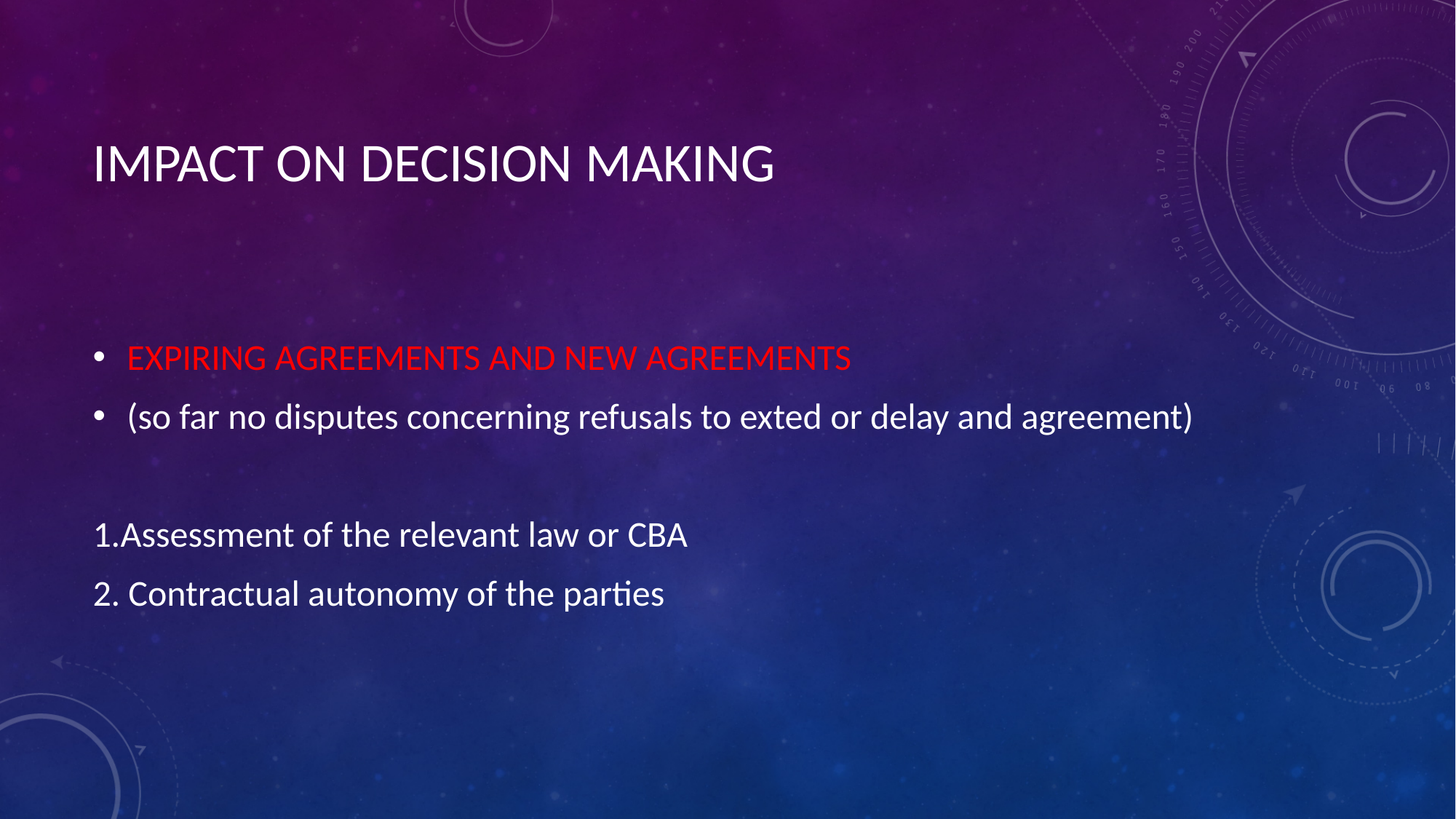

# IMPACT ON DECISION MAKING
EXPIRING AGREEMENTS AND NEW AGREEMENTS
(so far no disputes concerning refusals to exted or delay and agreement)

1.Assessment of the relevant law or CBA
2. Contractual autonomy of the parties